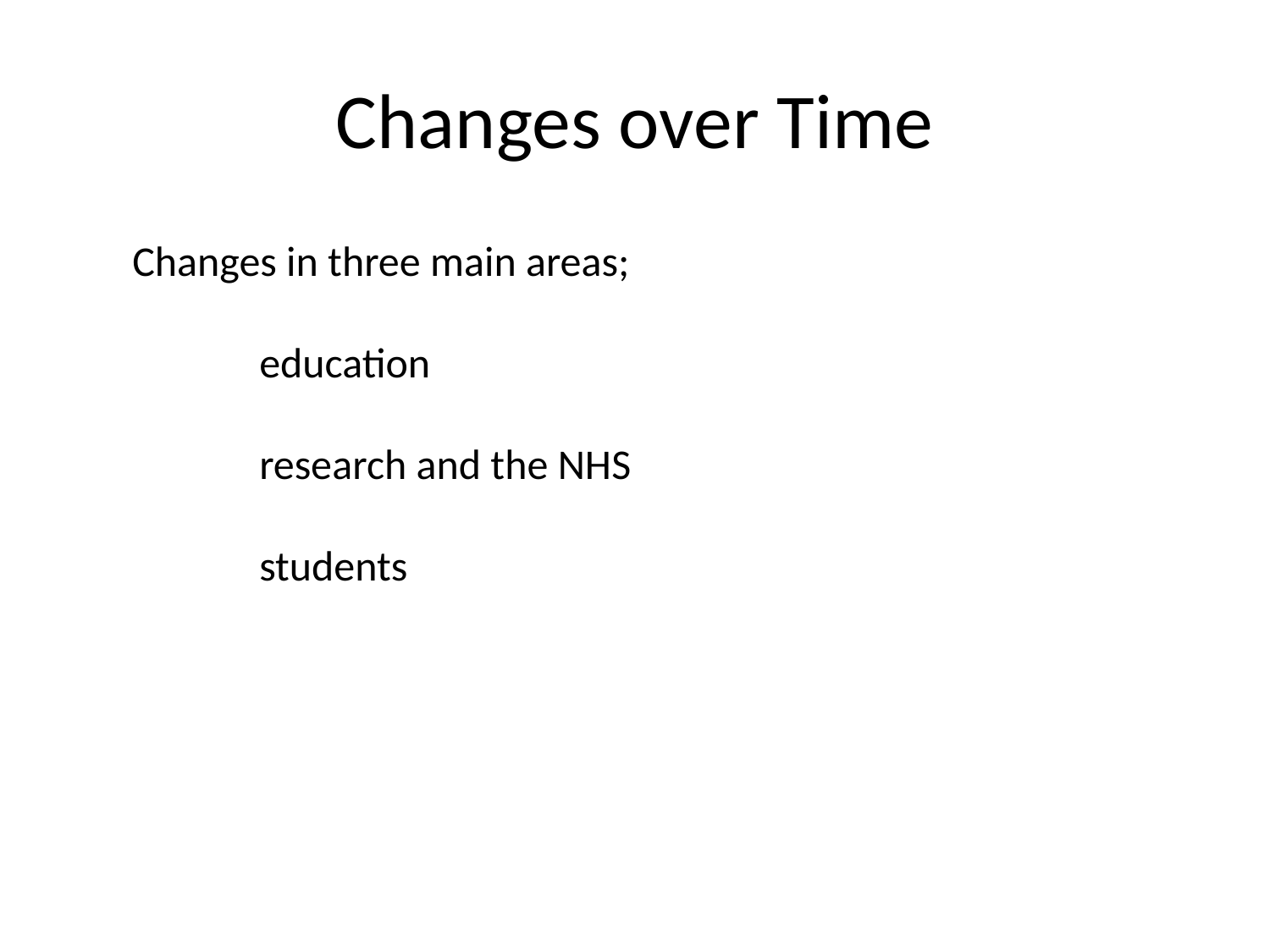

# Changes over Time
Changes in three main areas;

	education

	research and the NHS

	students